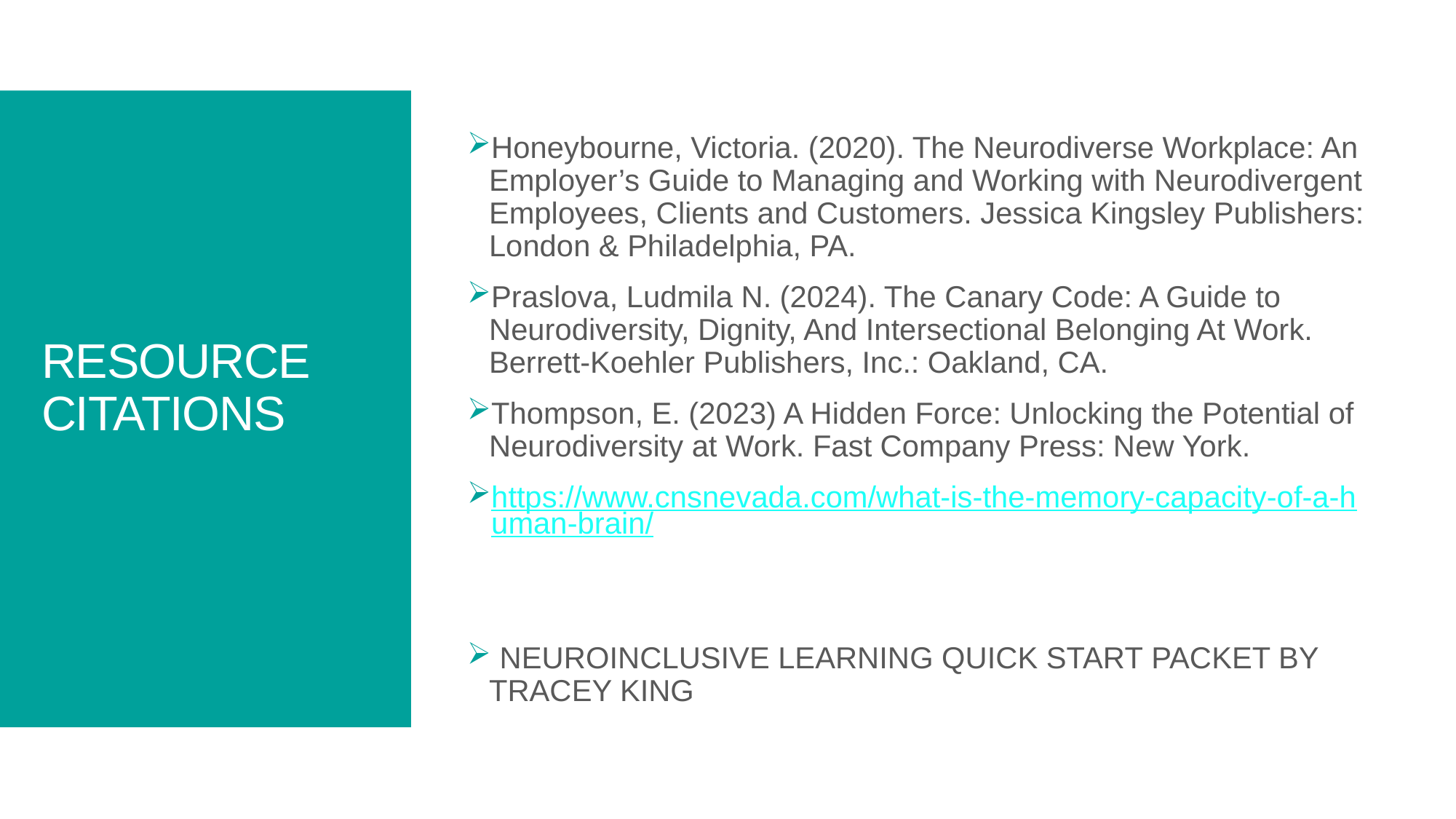

Honeybourne, Victoria. (2020). The Neurodiverse Workplace: An Employer’s Guide to Managing and Working with Neurodivergent Employees, Clients and Customers. Jessica Kingsley Publishers: London & Philadelphia, PA.
Praslova, Ludmila N. (2024). The Canary Code: A Guide to Neurodiversity, Dignity, And Intersectional Belonging At Work. Berrett-Koehler Publishers, Inc.: Oakland, CA.
Thompson, E. (2023) A Hidden Force: Unlocking the Potential of Neurodiversity at Work. Fast Company Press: New York.
https://www.cnsnevada.com/what-is-the-memory-capacity-of-a-human-brain/

 NEUROINCLUSIVE LEARNING QUICK START PACKET BY TRACEY KING

# RESOURCE CITATIONS